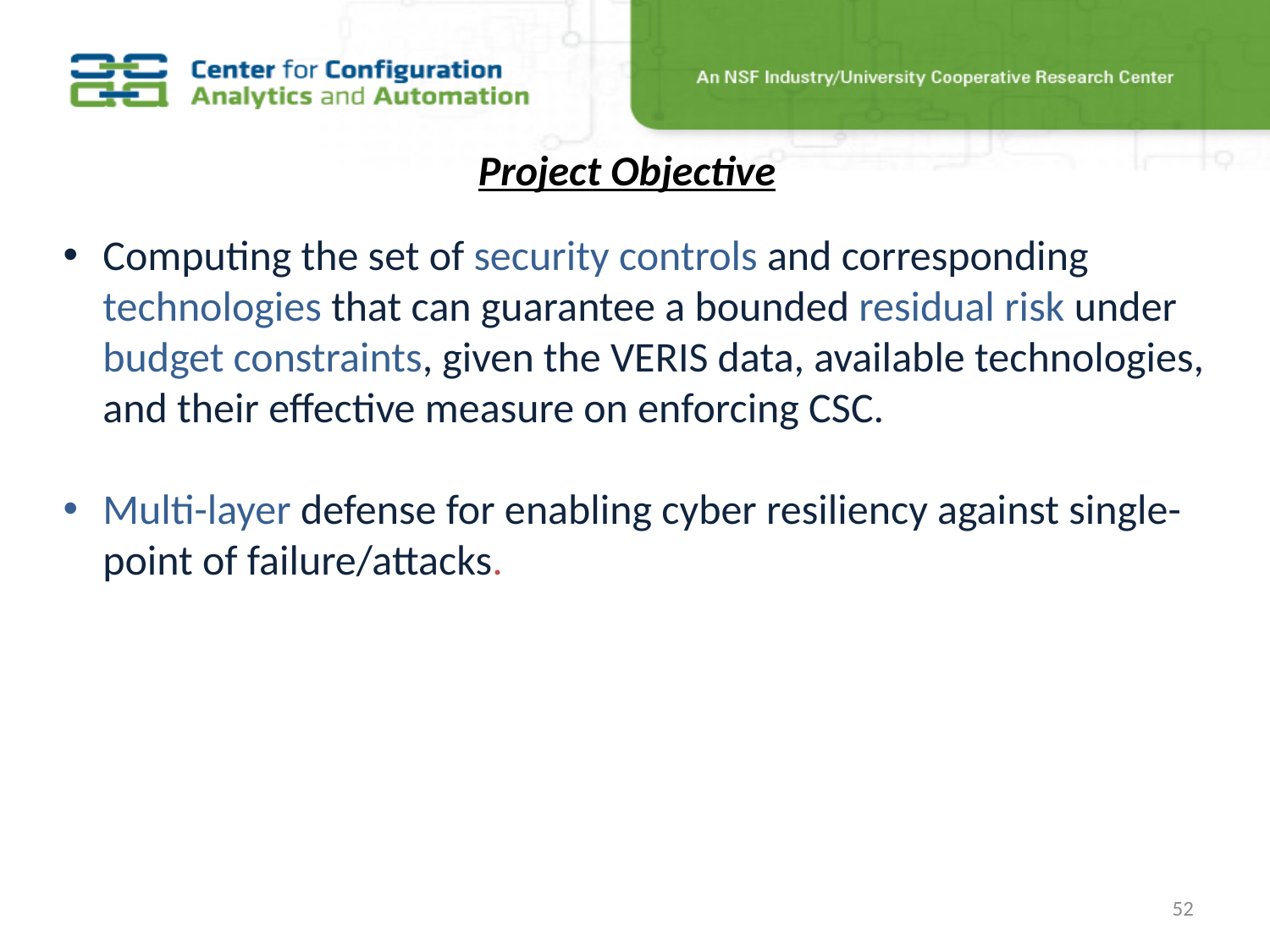

Project Objective
Computing the set of security controls and corresponding technologies that can guarantee a bounded residual risk under budget constraints, given the VERIS data, available technologies, and their effective measure on enforcing CSC.

Multi-layer defense for enabling cyber resiliency against single-point of failure/attacks.
52